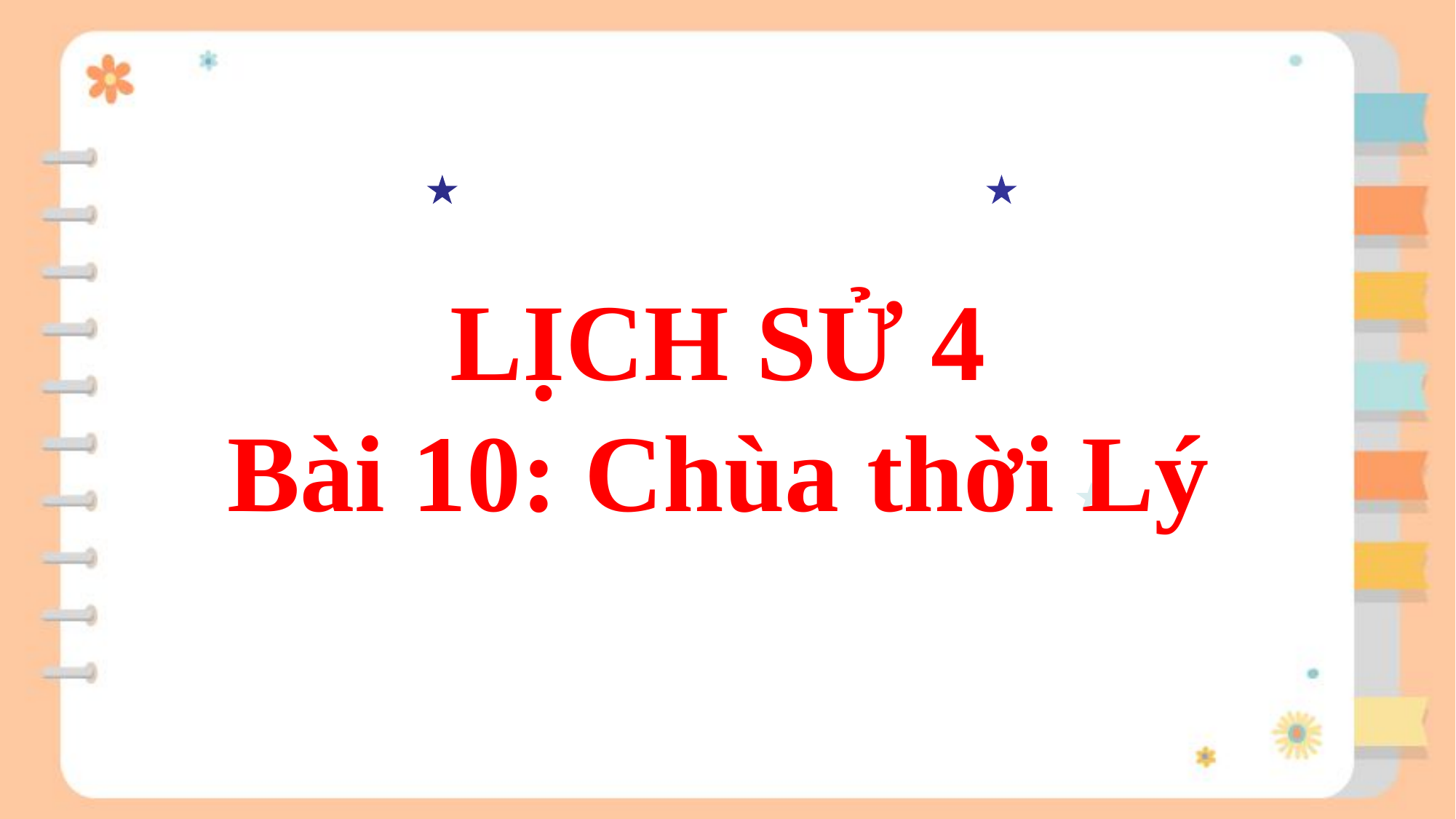

LỊCH SỬ 4
Bài 10: Chùa thời Lý